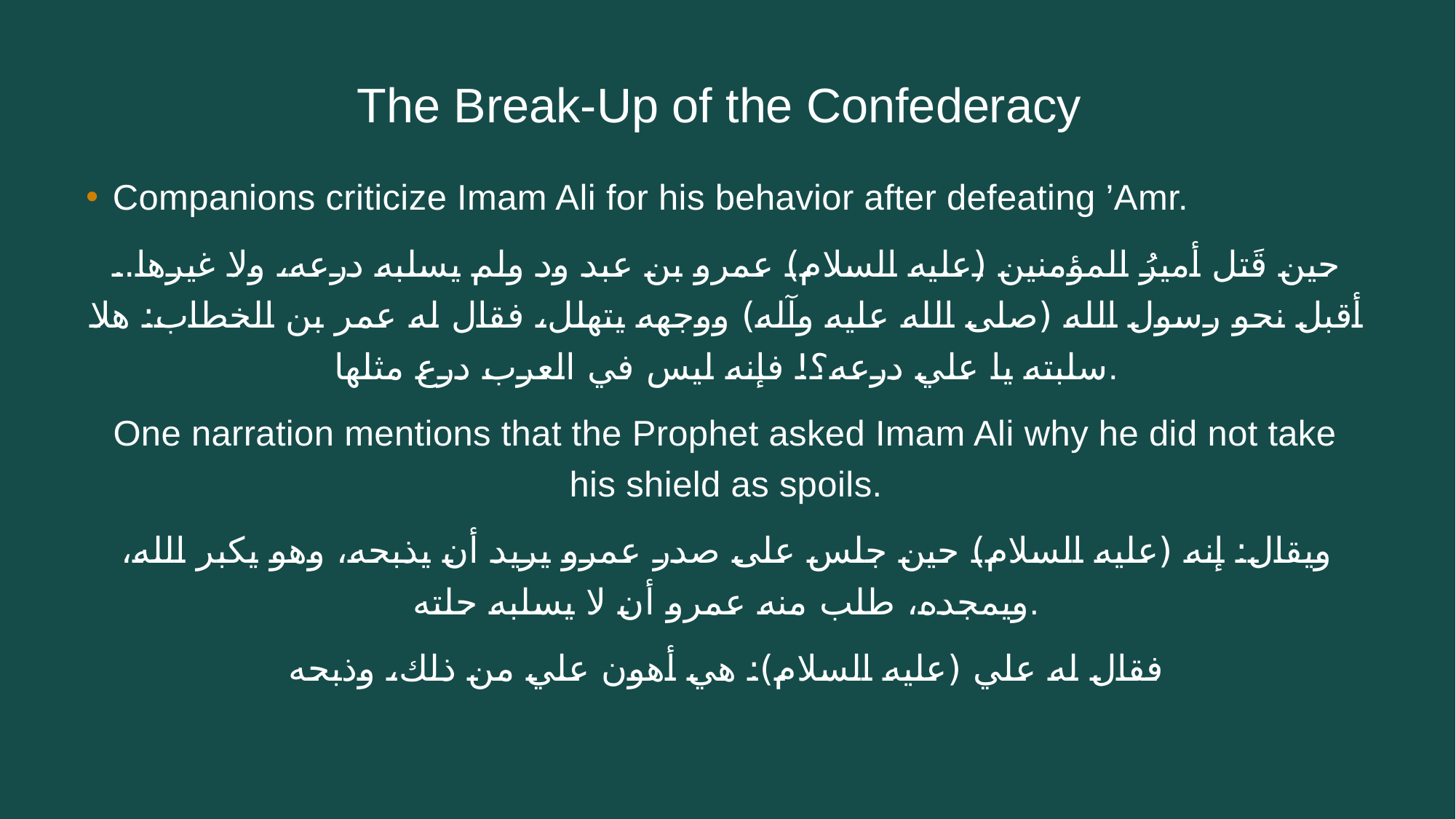

# The Break-Up of the Confederacy
Companions criticize Imam Ali for his behavior after defeating ’Amr.
حين قَتل أميرُ المؤمنين (عليه السلام) عمرو بن عبد ود ولم يسلبه درعه، ولا غيرها.. أقبل نحو رسول الله (صلى الله عليه وآله) ووجهه يتهلل، فقال له عمر بن الخطاب: هلا سلبته يا علي درعه؟! فإنه ليس في العرب درع مثلها.
One narration mentions that the Prophet asked Imam Ali why he did not take his shield as spoils.
ويقال: إنه (عليه السلام) حين جلس على صدر عمرو يريد أن يذبحه، وهو يكبر الله، ويمجده، طلب منه عمرو أن لا يسلبه حلته.
فقال له علي (عليه السلام): هي أهون علي من ذلك، وذبحه